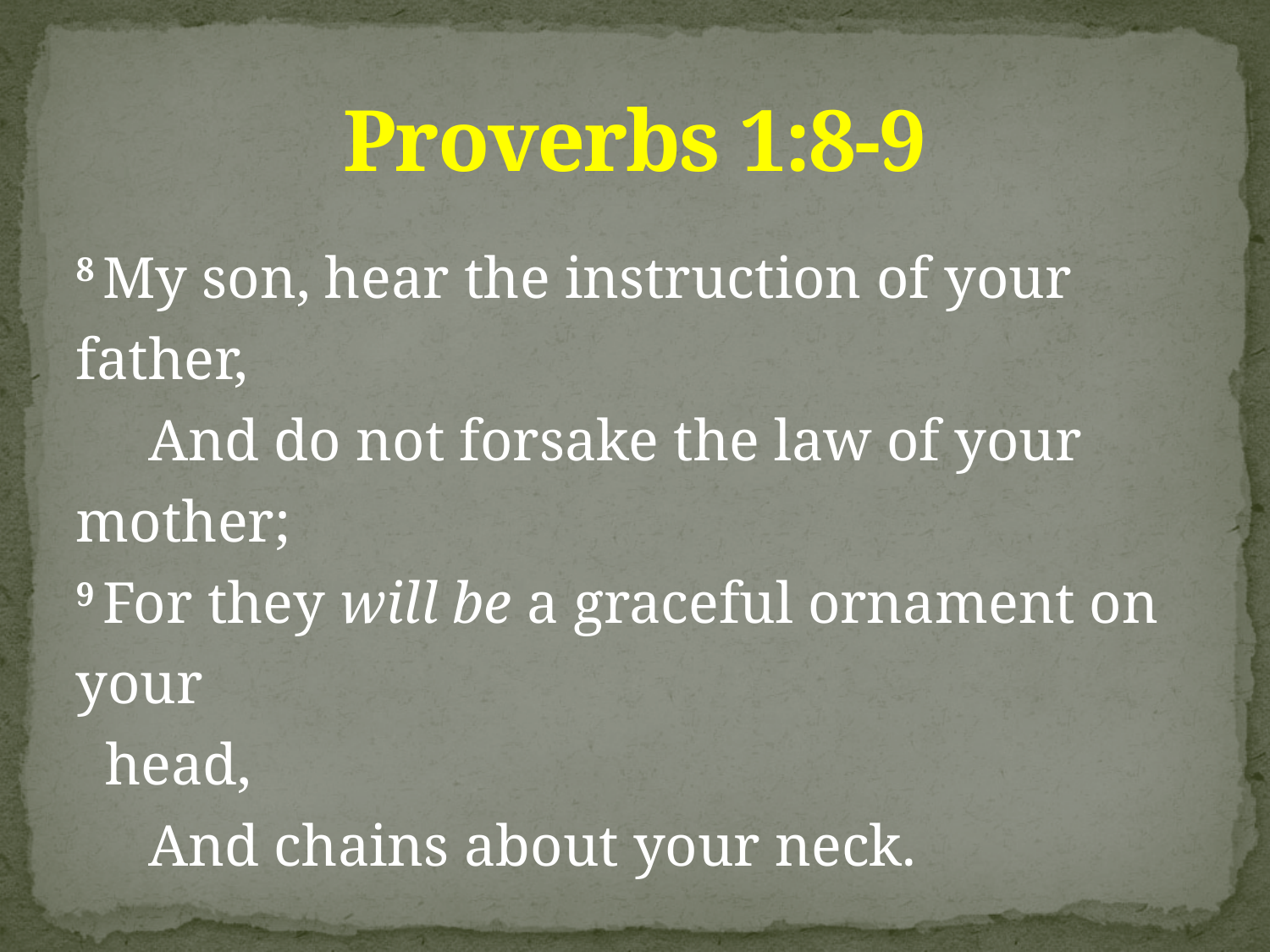

# Proverbs 1:8-9
8 My son, hear the instruction of your father,
     And do not forsake the law of your mother;
9 For they will be a graceful ornament on your
  head,
     And chains about your neck.